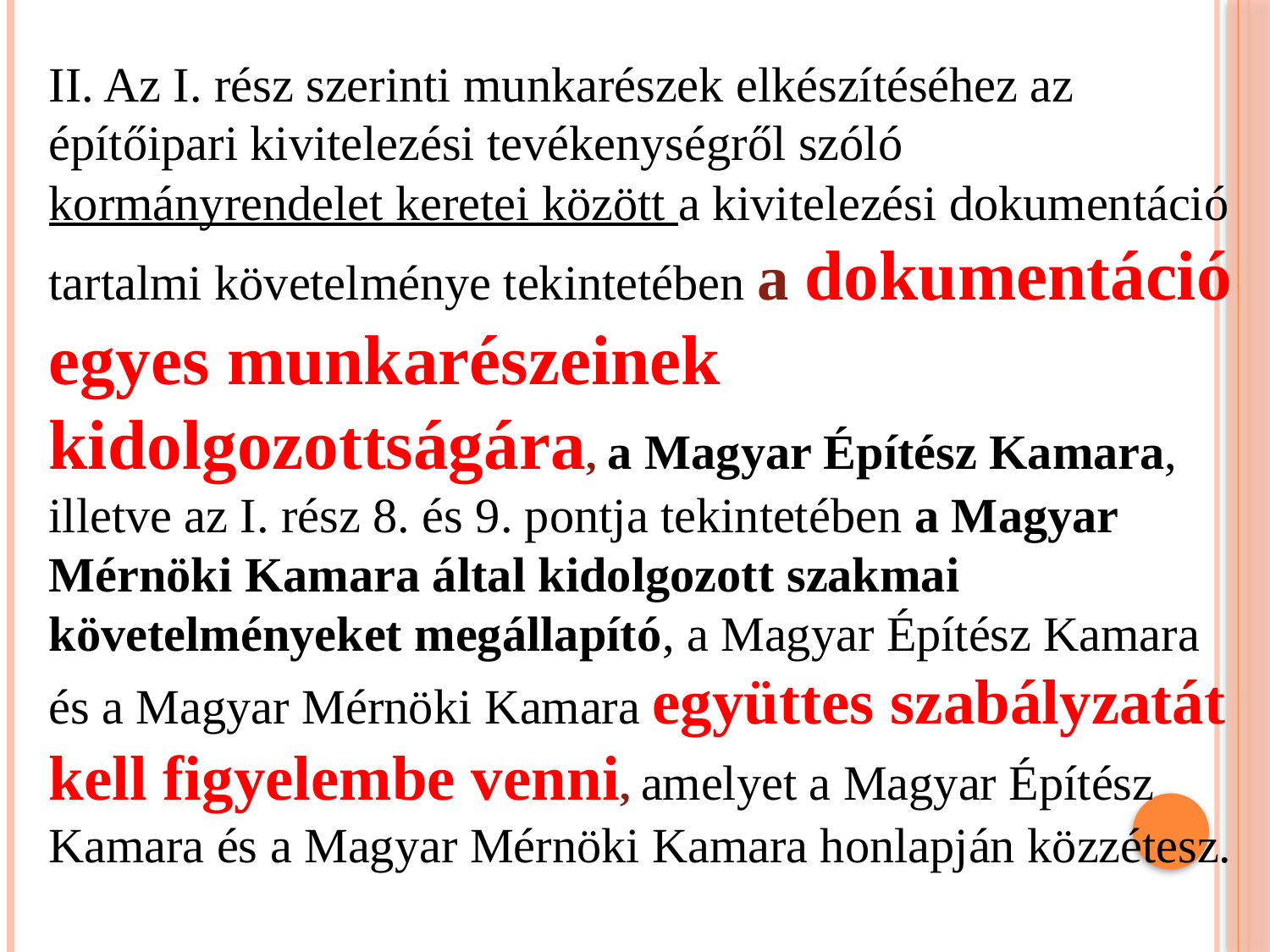

II. Az I. rész szerinti munkarészek elkészítéséhez az építőipari kivitelezési tevékenységről szóló kormányrendelet keretei között a kivitelezési dokumentáció tartalmi követelménye tekintetében a dokumentáció egyes munkarészeinek kidolgozottságára, a Magyar Építész Kamara, illetve az I. rész 8. és 9. pontja tekintetében a Magyar Mérnöki Kamara által kidolgozott szakmai követelményeket megállapító, a Magyar Építész Kamara és a Magyar Mérnöki Kamara együttes szabályzatát kell figyelembe venni, amelyet a Magyar Építész Kamara és a Magyar Mérnöki Kamara honlapján közzétesz.